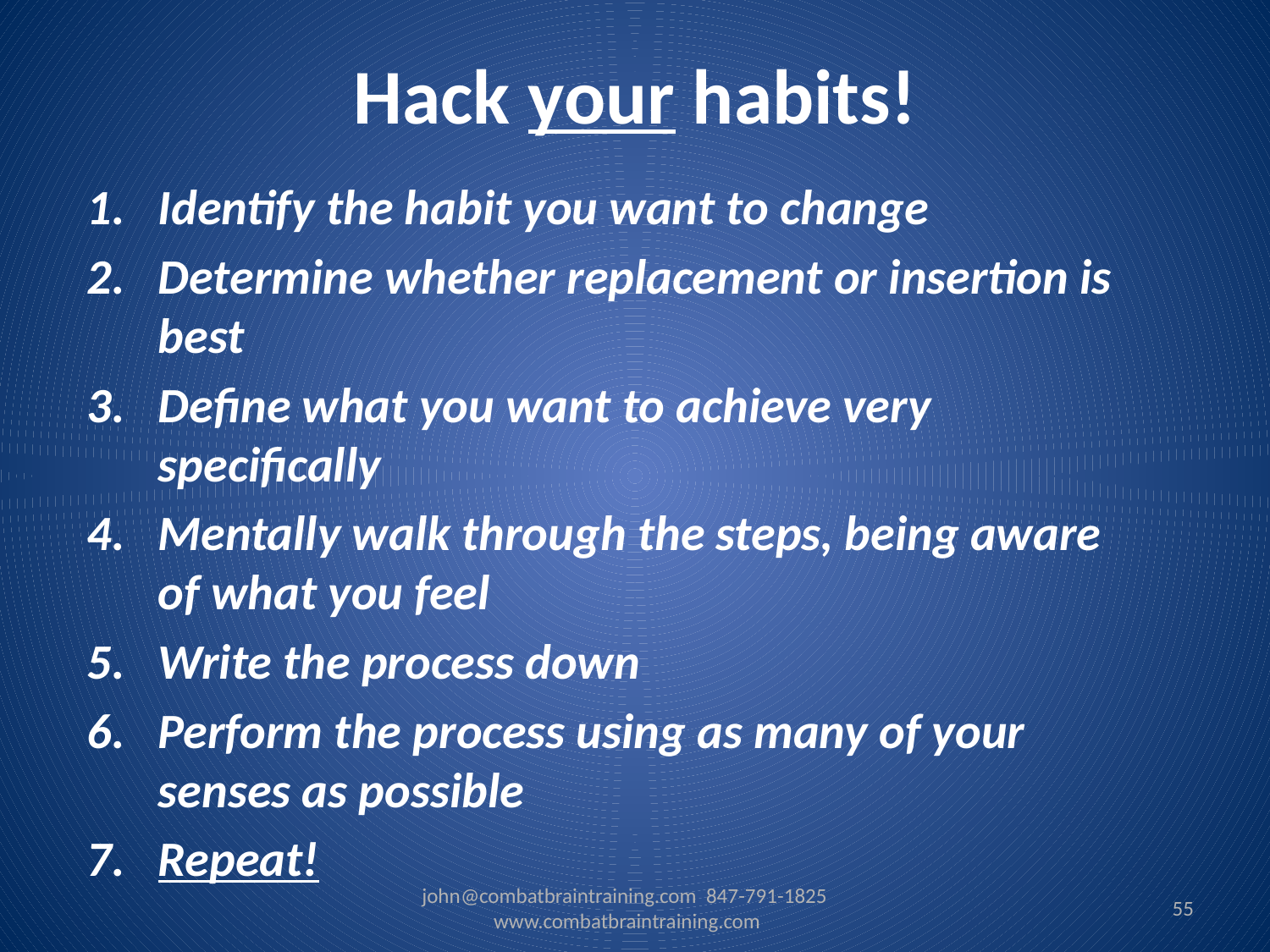

# Hack your habits!
Identify the habit you want to change
Determine whether replacement or insertion is best
Define what you want to achieve very specifically
Mentally walk through the steps, being aware of what you feel
Write the process down
Perform the process using as many of your senses as possible
Repeat!
john@combatbraintraining.com  847-791-1825   www.combatbraintraining.com
55